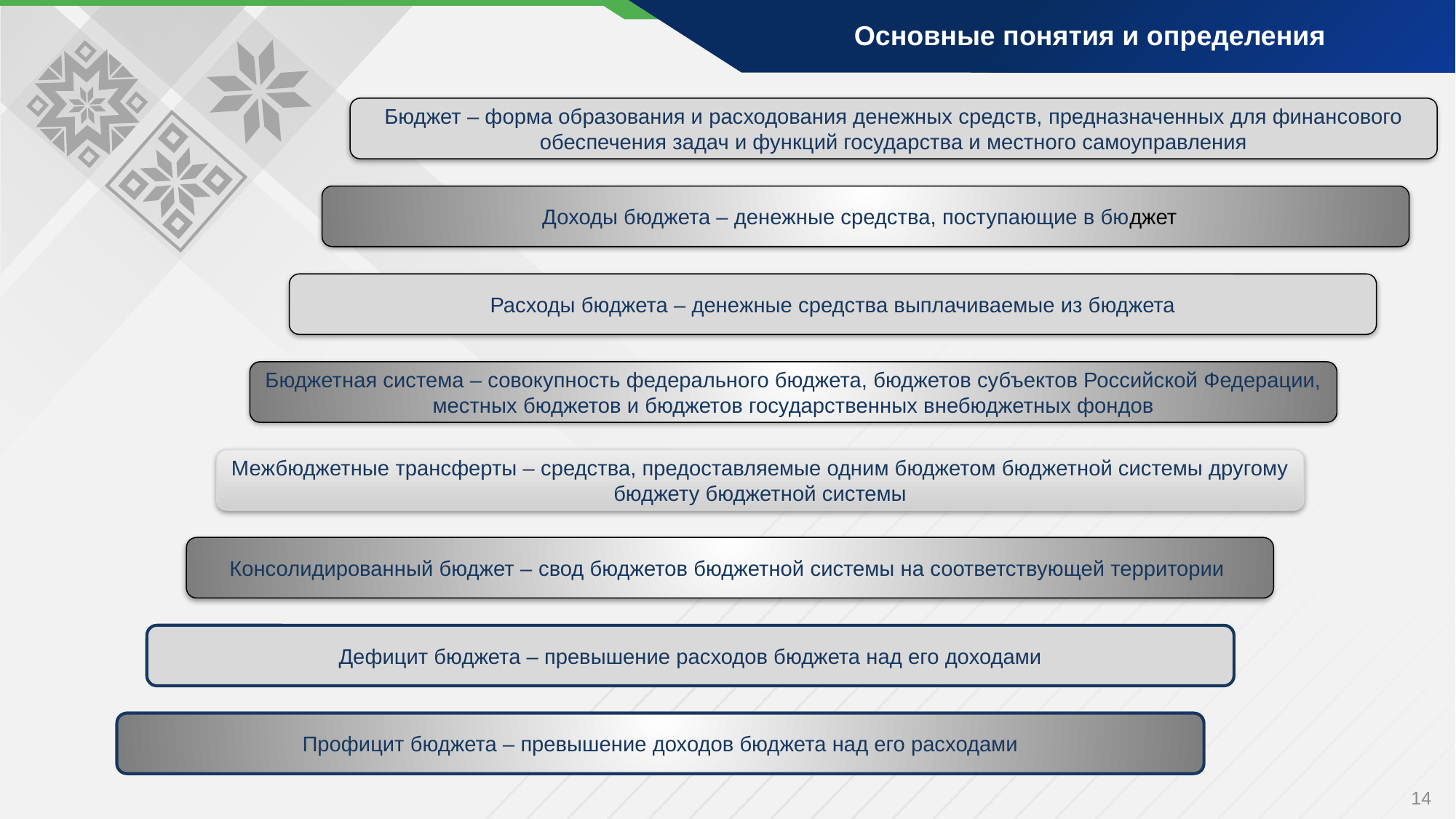

Основные понятия и определения
Бюджет – форма образования и расходования денежных средств, предназначенных для финансового обеспечения задач и функций государства и местного самоуправления
Доходы бюджета – денежные средства, поступающие в бюджет
Расходы бюджета – денежные средства выплачиваемые из бюджета
Бюджетная система – совокупность федерального бюджета, бюджетов субъектов Российской Федерации, местных бюджетов и бюджетов государственных внебюджетных фондов
Межбюджетные трансферты – средства, предоставляемые одним бюджетом бюджетной системы другому бюджету бюджетной системы
Консолидированный бюджет – свод бюджетов бюджетной системы на соответствующей территории
Дефицит бюджета – превышение расходов бюджета над его доходами
Профицит бюджета – превышение доходов бюджета над его расходами
14